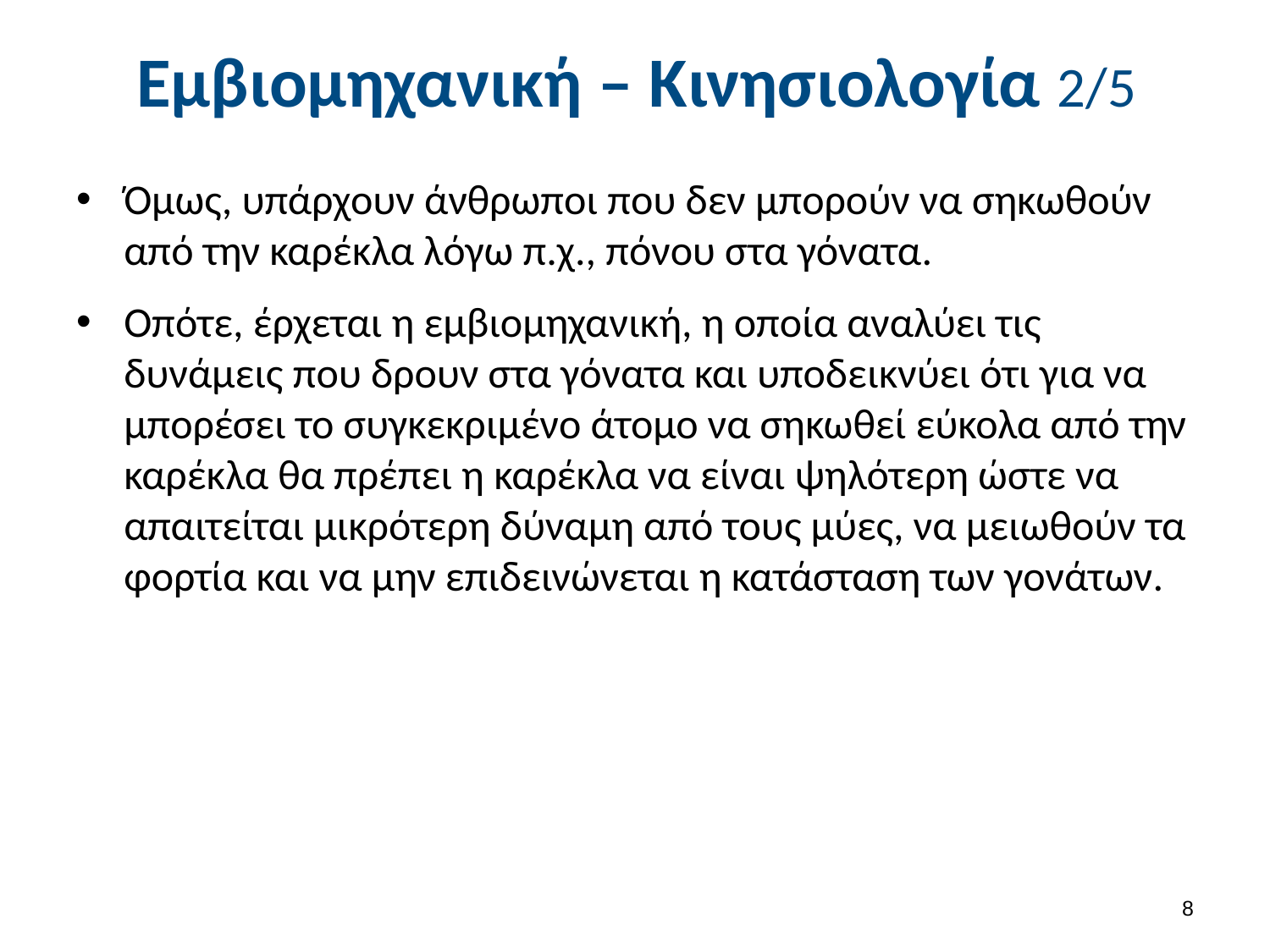

# Εμβιομηχανική – Κινησιολογία 2/5
Όμως, υπάρχουν άνθρωποι που δεν μπορούν να σηκωθούν από την καρέκλα λόγω π.χ., πόνου στα γόνατα.
Οπότε, έρχεται η εμβιομηχανική, η οποία αναλύει τις δυνάμεις που δρουν στα γόνατα και υποδεικνύει ότι για να μπορέσει το συγκεκριμένο άτομο να σηκωθεί εύκολα από την καρέκλα θα πρέπει η καρέκλα να είναι ψηλότερη ώστε να απαιτείται μικρότερη δύναμη από τους μύες, να μειωθούν τα φορτία και να μην επιδεινώνεται η κατάσταση των γονάτων.

8